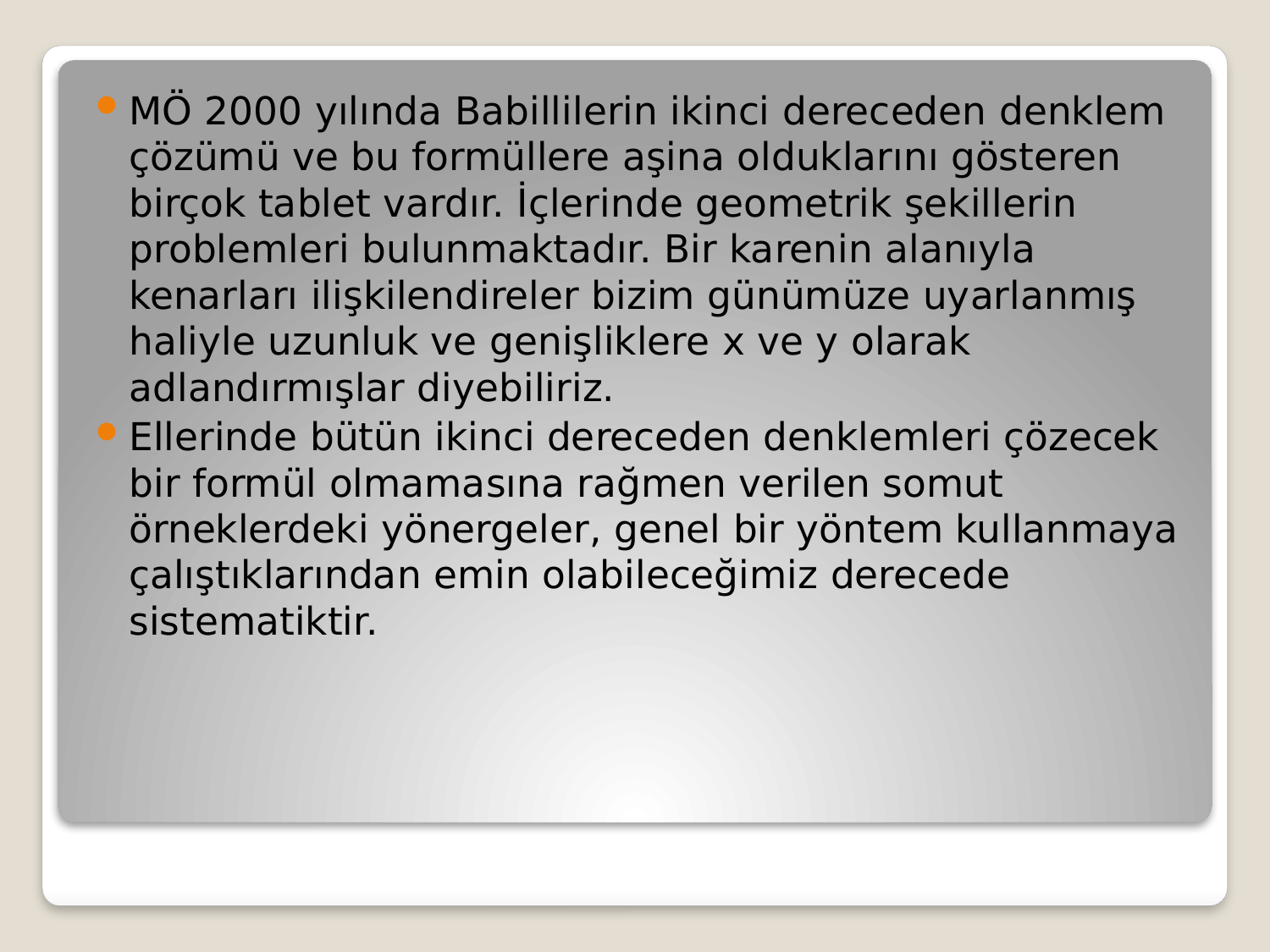

MÖ 2000 yılında Babillilerin ikinci dereceden denklem çözümü ve bu formüllere aşina olduklarını gösteren birçok tablet vardır. İçlerinde geometrik şekillerin problemleri bulunmaktadır. Bir karenin alanıyla kenarları ilişkilendireler bizim günümüze uyarlanmış haliyle uzunluk ve genişliklere x ve y olarak adlandırmışlar diyebiliriz.
Ellerinde bütün ikinci dereceden denklemleri çözecek bir formül olmamasına rağmen verilen somut örneklerdeki yönergeler, genel bir yöntem kullanmaya çalıştıklarından emin olabileceğimiz derecede sistematiktir.

#